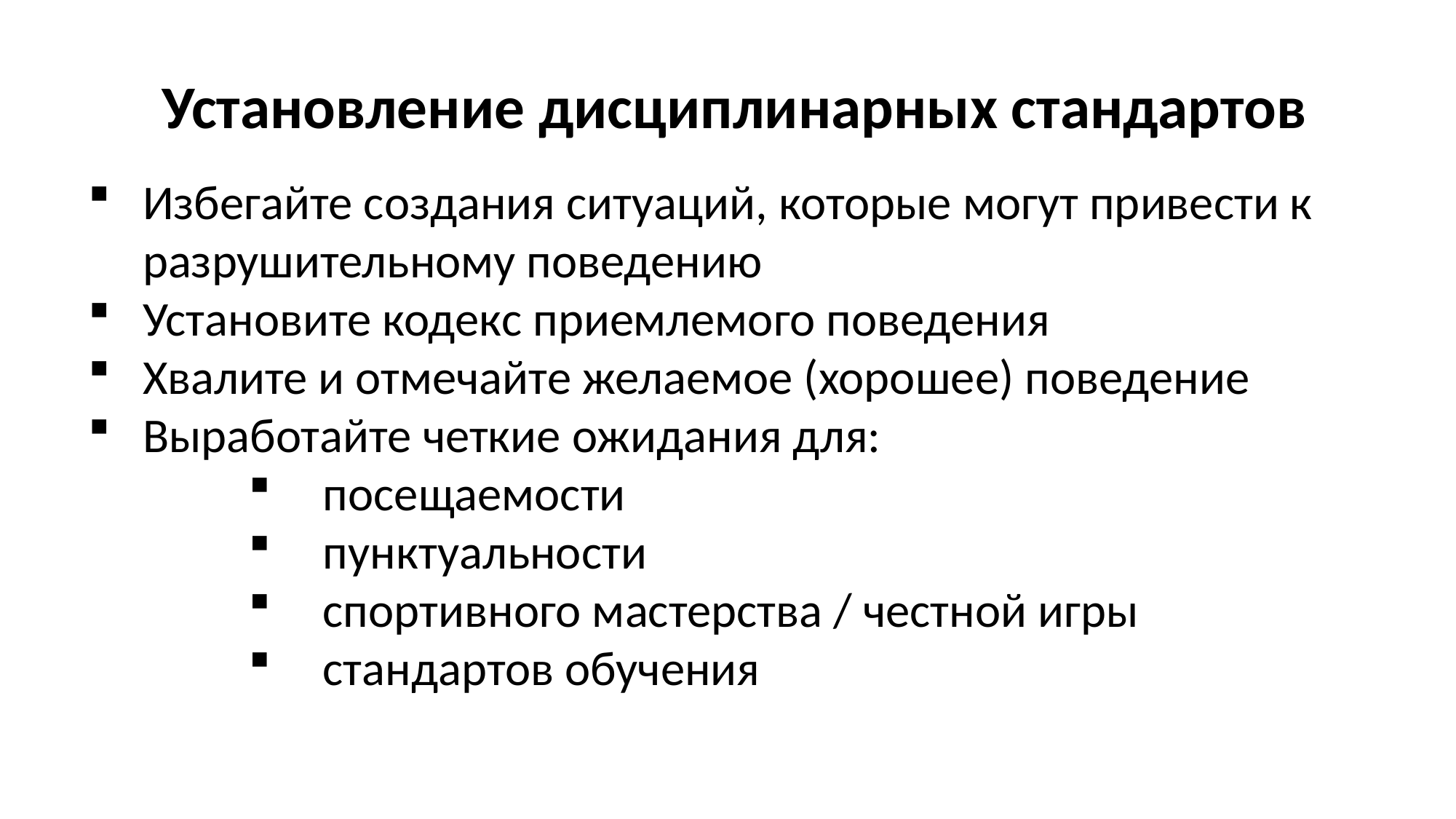

Установление дисциплинарных стандартов

Избегайте создания ситуаций, которые могут привести к разрушительному поведению
Установите кодекс приемлемого поведения
Хвалите и отмечайте желаемое (хорошее) поведение
Выработайте четкие ожидания для:
посещаемости
пунктуальности
спортивного мастерства / честной игры
стандартов обучения